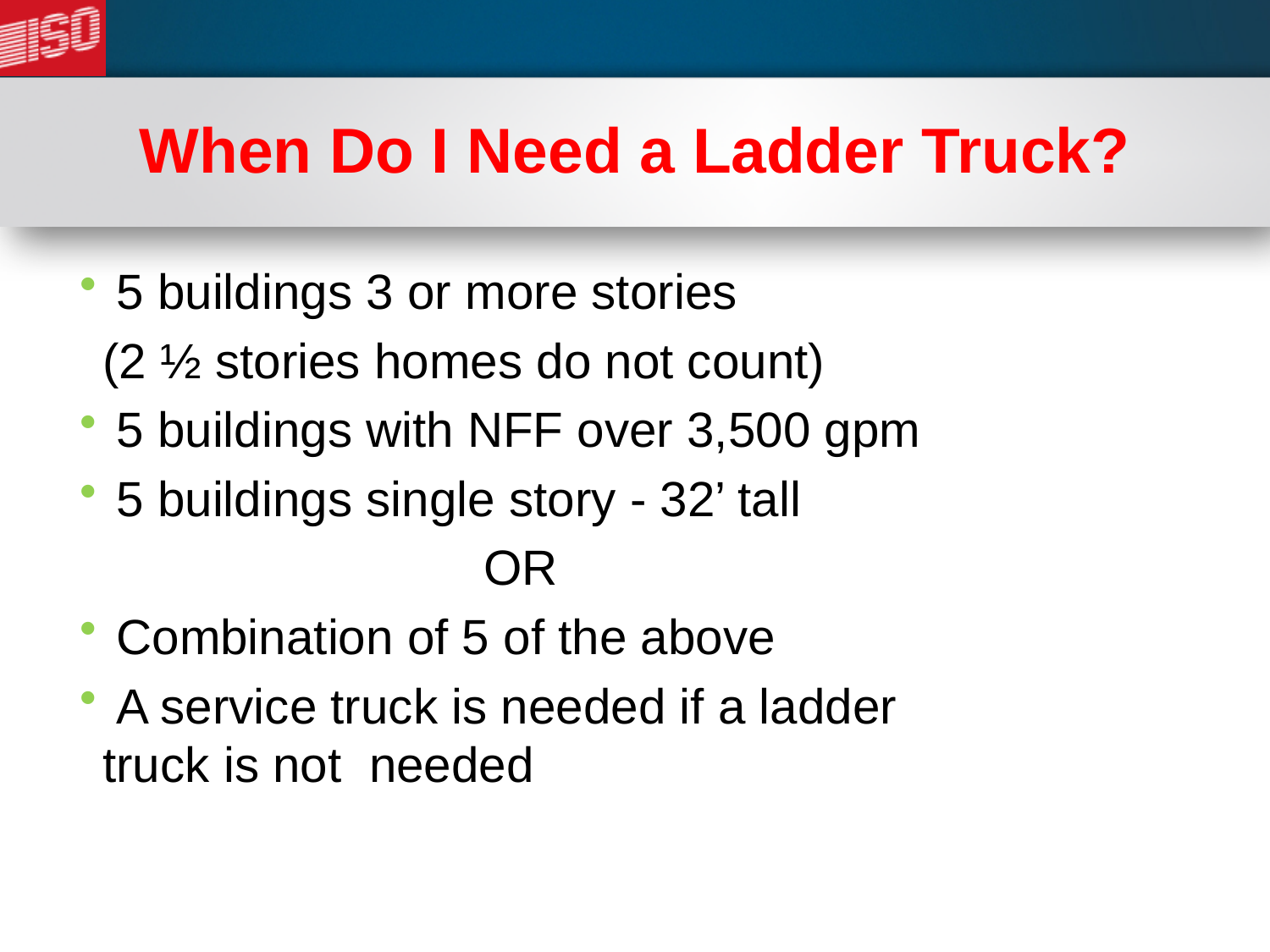

# When Do I Need a Ladder Truck?
 5 buildings 3 or more stories
	(2 ½ stories homes do not count)
 5 buildings with NFF over 3,500 gpm
 5 buildings single story - 32’ tall
				OR
 Combination of 5 of the above
 A service truck is needed if a ladder                truck is not  needed